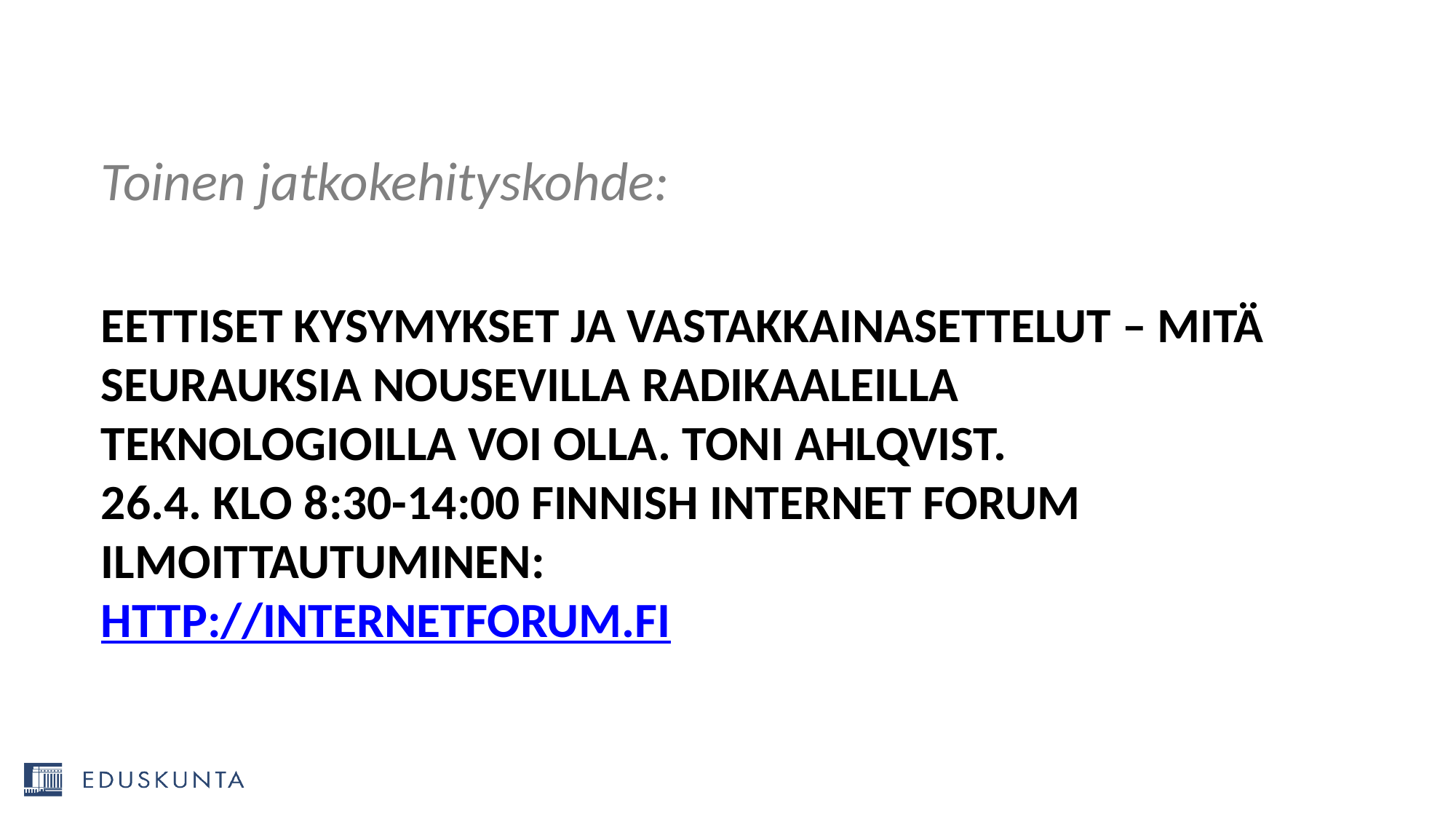

Toinen jatkokehityskohde:
Eettiset kysymykset ja vastakkainasettelut – mitä seurauksia nousevilla radikaaleilla teknologioilla voi olla. toni ahlqvist.
26.4. klo 8:30-14:00 finnish internet forum
Ilmoittautuminen:
http://internetforum.fi